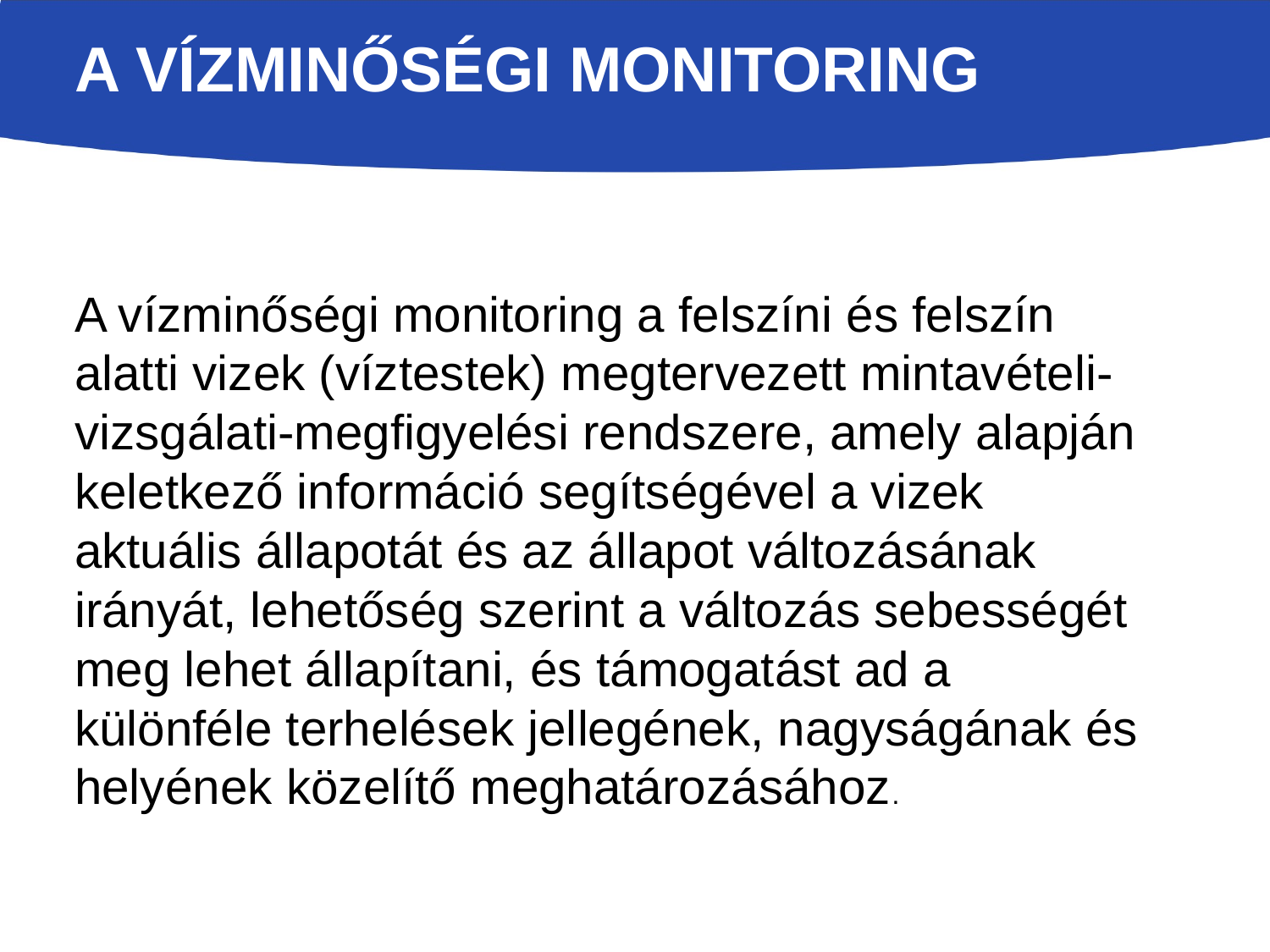

# A vízminőségi monitoring
A vízminőségi monitoring a felszíni és felszín alatti vizek (víztestek) megtervezett mintavételi-vizsgálati-megfigyelési rendszere, amely alapján keletkező információ segítségével a vizek aktuális állapotát és az állapot változásának irányát, lehetőség szerint a változás sebességét meg lehet állapítani, és támogatást ad a különféle terhelések jellegének, nagyságának és helyének közelítő meghatározásához.